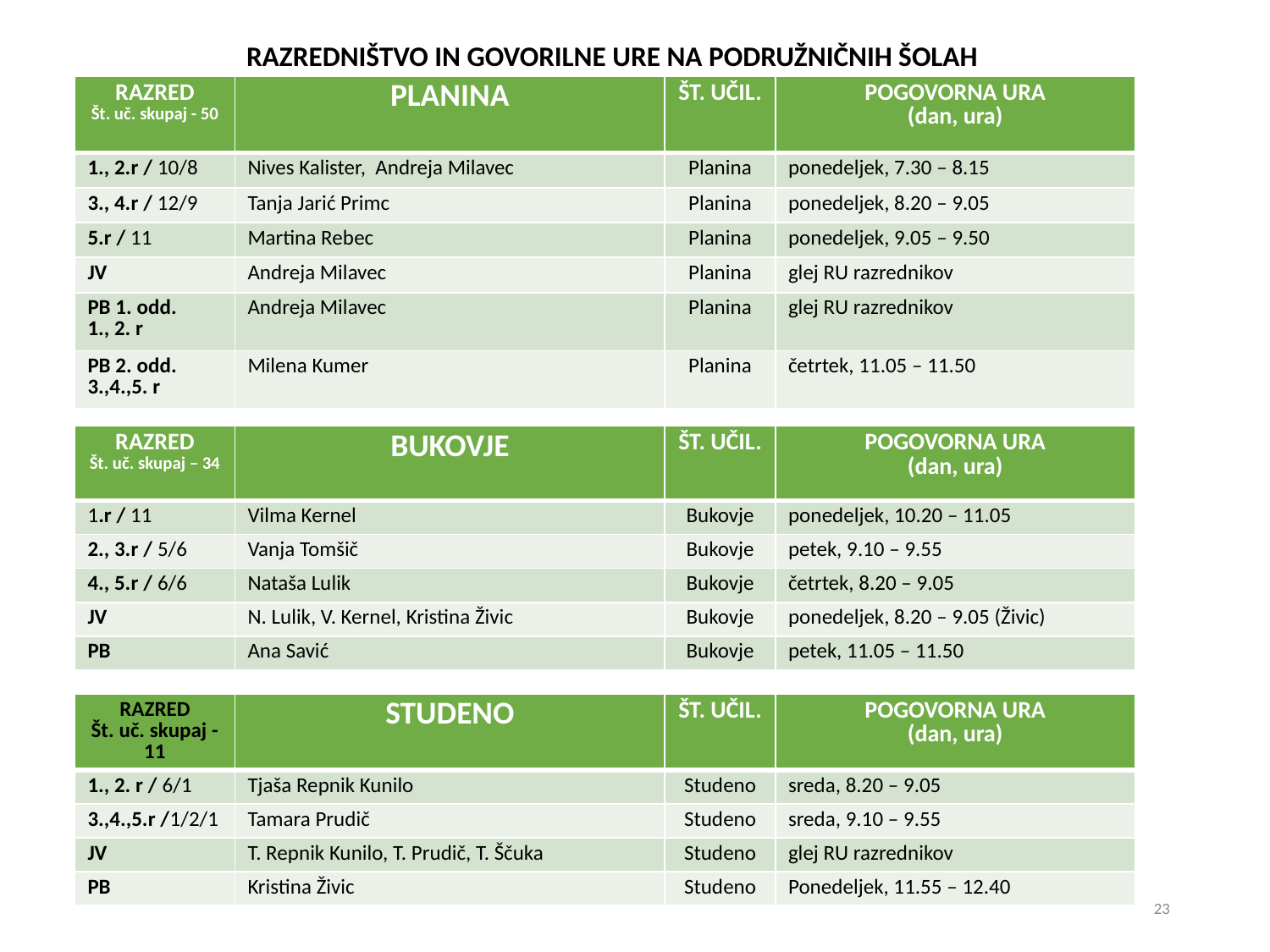

RAZREDNIŠTVO IN GOVORILNE URE NA PODRUŽNIČNIH ŠOLAH
| RAZRED Št. uč. skupaj - 50 | PLANINA | ŠT. UČIL. | POGOVORNA URA (dan, ura) |
| --- | --- | --- | --- |
| 1., 2.r / 10/8 | Nives Kalister, Andreja Milavec | Planina | ponedeljek, 7.30 – 8.15 |
| 3., 4.r / 12/9 | Tanja Jarić Primc | Planina | ponedeljek, 8.20 – 9.05 |
| 5.r / 11 | Martina Rebec | Planina | ponedeljek, 9.05 – 9.50 |
| JV | Andreja Milavec | Planina | glej RU razrednikov |
| PB 1. odd. 1., 2. r | Andreja Milavec | Planina | glej RU razrednikov |
| PB 2. odd. 3.,4.,5. r | Milena Kumer | Planina | četrtek, 11.05 – 11.50 |
| RAZRED Št. uč. skupaj – 34 | BUKOVJE | ŠT. UČIL. | POGOVORNA URA (dan, ura) |
| --- | --- | --- | --- |
| 1.r / 11 | Vilma Kernel | Bukovje | ponedeljek, 10.20 – 11.05 |
| 2., 3.r / 5/6 | Vanja Tomšič | Bukovje | petek, 9.10 – 9.55 |
| 4., 5.r / 6/6 | Nataša Lulik | Bukovje | četrtek, 8.20 – 9.05 |
| JV | N. Lulik, V. Kernel, Kristina Živic | Bukovje | ponedeljek, 8.20 – 9.05 (Živic) |
| PB | Ana Savić | Bukovje | petek, 11.05 – 11.50 |
| RAZRED Št. uč. skupaj - 11 | STUDENO | ŠT. UČIL. | POGOVORNA URA (dan, ura) |
| --- | --- | --- | --- |
| 1., 2. r / 6/1 | Tjaša Repnik Kunilo | Studeno | sreda, 8.20 – 9.05 |
| 3.,4.,5.r /1/2/1 | Tamara Prudič | Studeno | sreda, 9.10 – 9.55 |
| JV | T. Repnik Kunilo, T. Prudič, T. Ščuka | Studeno | glej RU razrednikov |
| PB | Kristina Živic | Studeno | Ponedeljek, 11.55 – 12.40 |
23